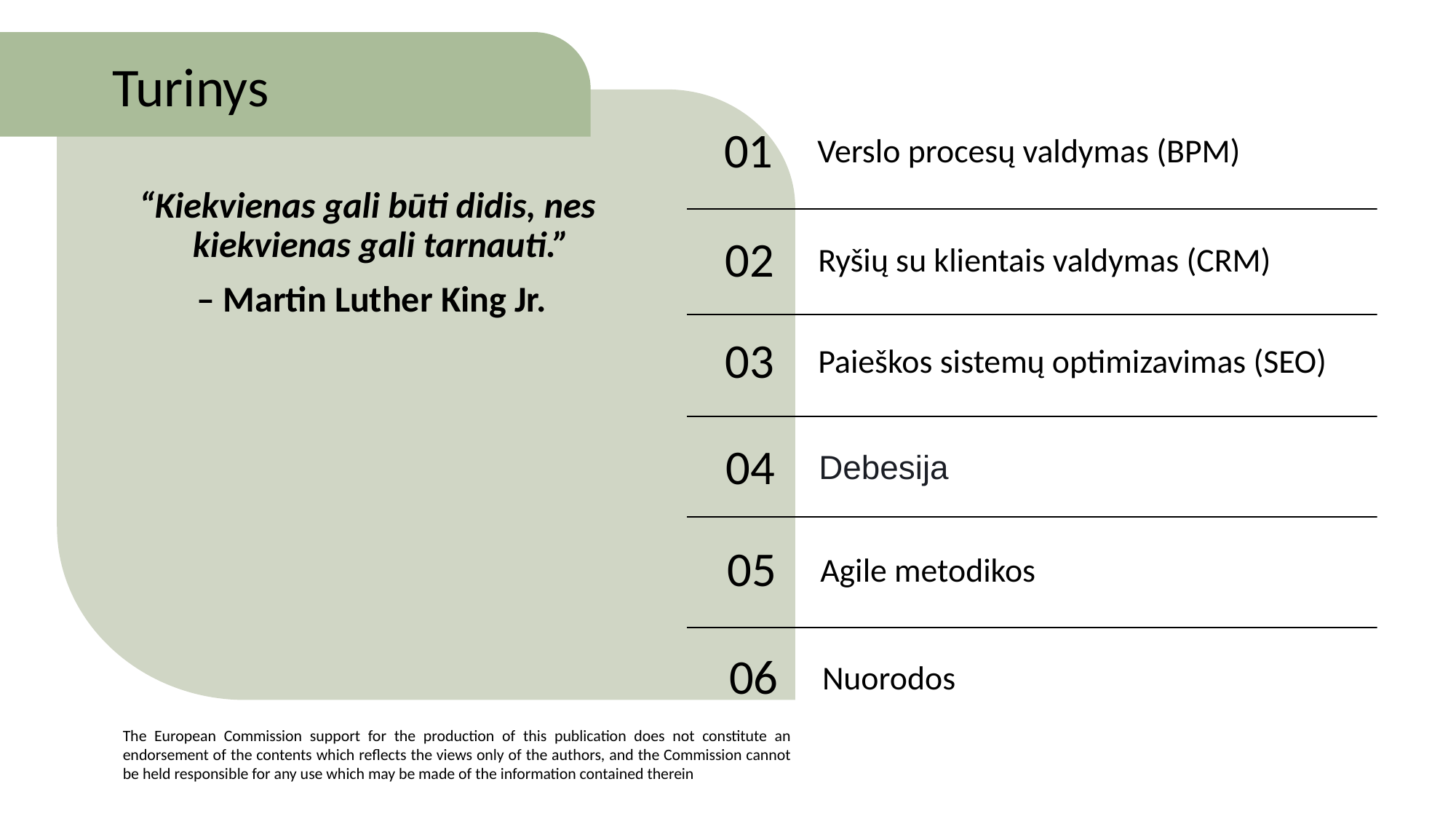

Turinys
Verslo procesų valdymas (BPM)
01
“Kiekvienas gali būti didis, nes kiekvienas gali tarnauti.”
 – Martin Luther King Jr.

02
Ryšių su klientais valdymas (CRM)
03
Paieškos sistemų optimizavimas (SEO)
04
Debesija
05
Agile metodikos
06
Nuorodos